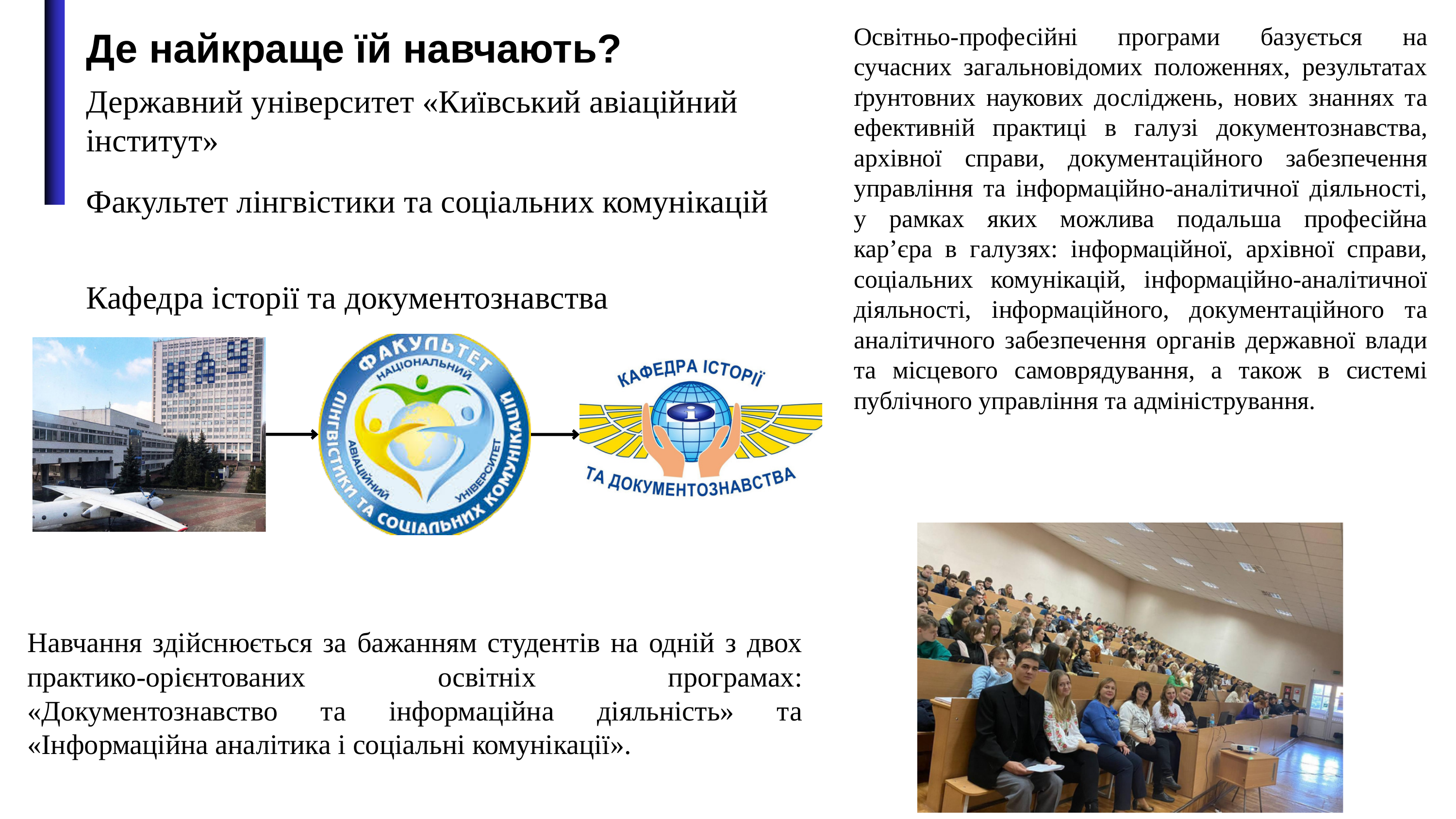

Освітньо-професійні програми базується на сучасних загальновідомих положеннях, результатах ґрунтовних наукових досліджень, нових знаннях та ефективній практиці в галузі документознавства, архівної справи, документаційного забезпечення управління та інформаційно-аналітичної діяльності, у рамках яких можлива подальша професійна кар’єра в галузях: інформаційної, архівної справи, соціальних комунікацій, інформаційно-аналітичної діяльності, інформаційного, документаційного та аналітичного забезпечення органів державної влади та місцевого самоврядування, а також в системі публічного управління та адміністрування.
Де найкраще їй навчають?
Державний університет «Київський авіаційний інститут»
Факультет лінгвістики та соціальних комунікацій
Кафедра історії та документознавства

Навчання здійснюється за бажанням студентів на одній з двох практико-орієнтованих освітніх програмах: «Документознавство та інформаційна діяльність» та «Інформаційна аналітика і соціальні комунікації».